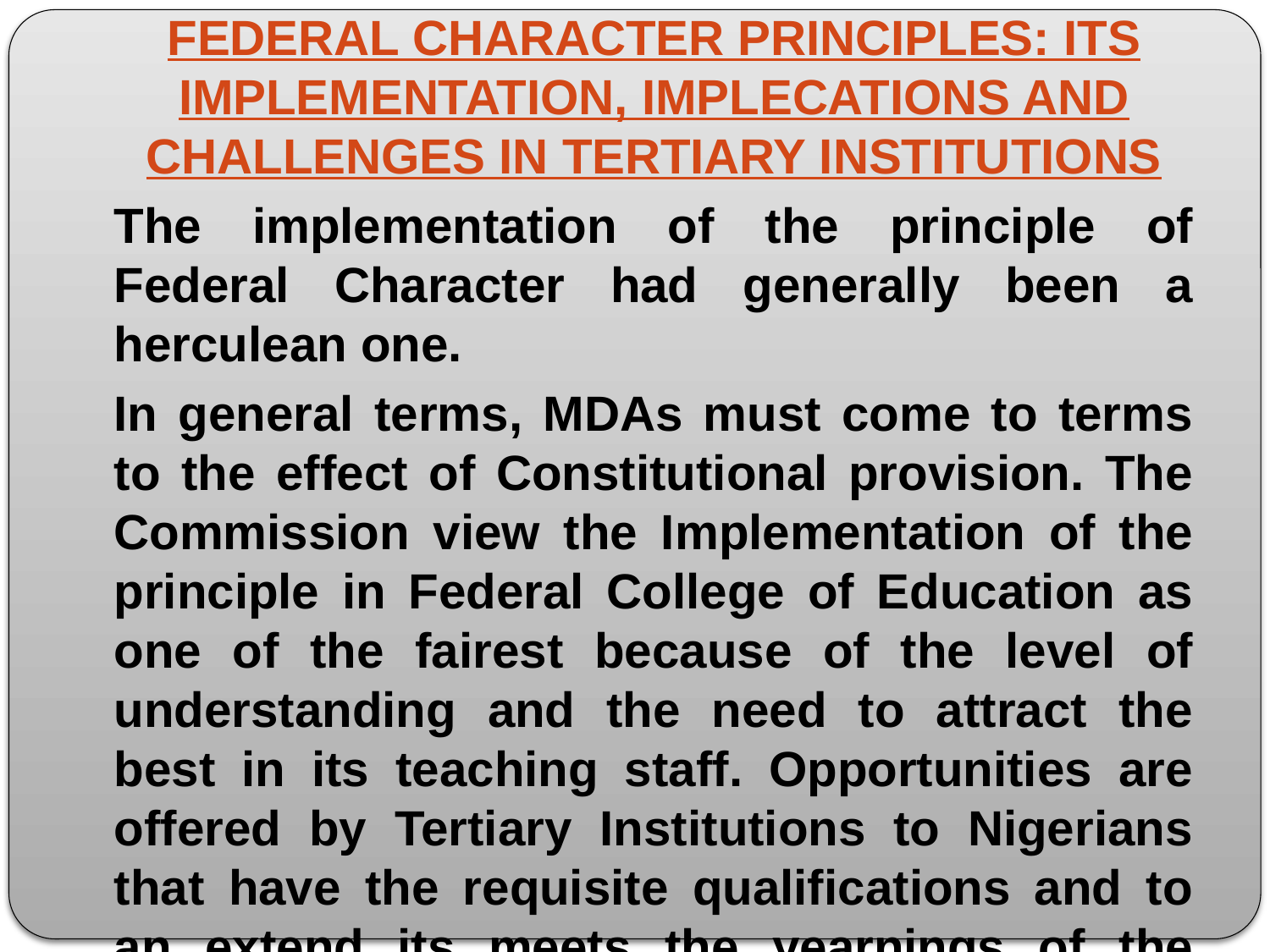

FEDERAL CHARACTER PRINCIPLES: ITS IMPLEMENTATION, IMPLECATIONS AND CHALLENGES IN TERTIARY INSTITUTIONS
	The implementation of the principle of Federal Character had generally been a herculean one.
	In general terms, MDAs must come to terms to the effect of Constitutional provision. The Commission view the Implementation of the principle in Federal College of Education as one of the fairest because of the level of understanding and the need to attract the best in its teaching staff. Opportunities are offered by Tertiary Institutions to Nigerians that have the requisite qualifications and to an extend its meets the yearnings of the Federal Character Principle.